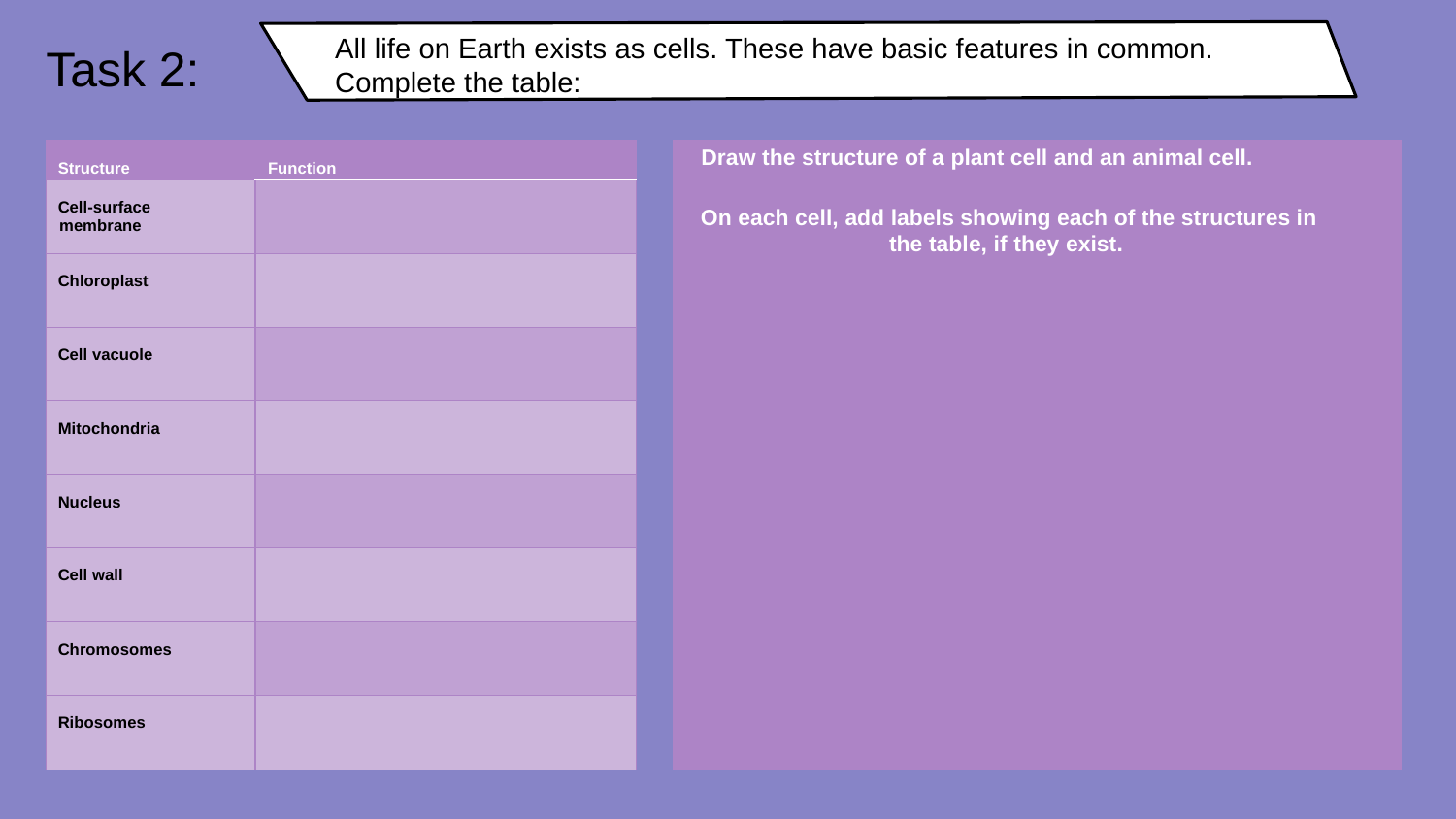

All life on Earth exists as cells. These have basic features in common. Complete the table:

# Task 2:
| Structure | Function |
| --- | --- |
| Cell-surface membrane |  |
| Chloroplast |  |
| Cell vacuole |  |
| Mitochondria |  |
| Nucleus |  |
| Cell wall |  |
| Chromosomes |  |
| Ribosomes |  |
| Draw the structure of a plant cell and an animal cell. On each cell, add labels showing each of the structures in the table, if they exist. |
| --- |